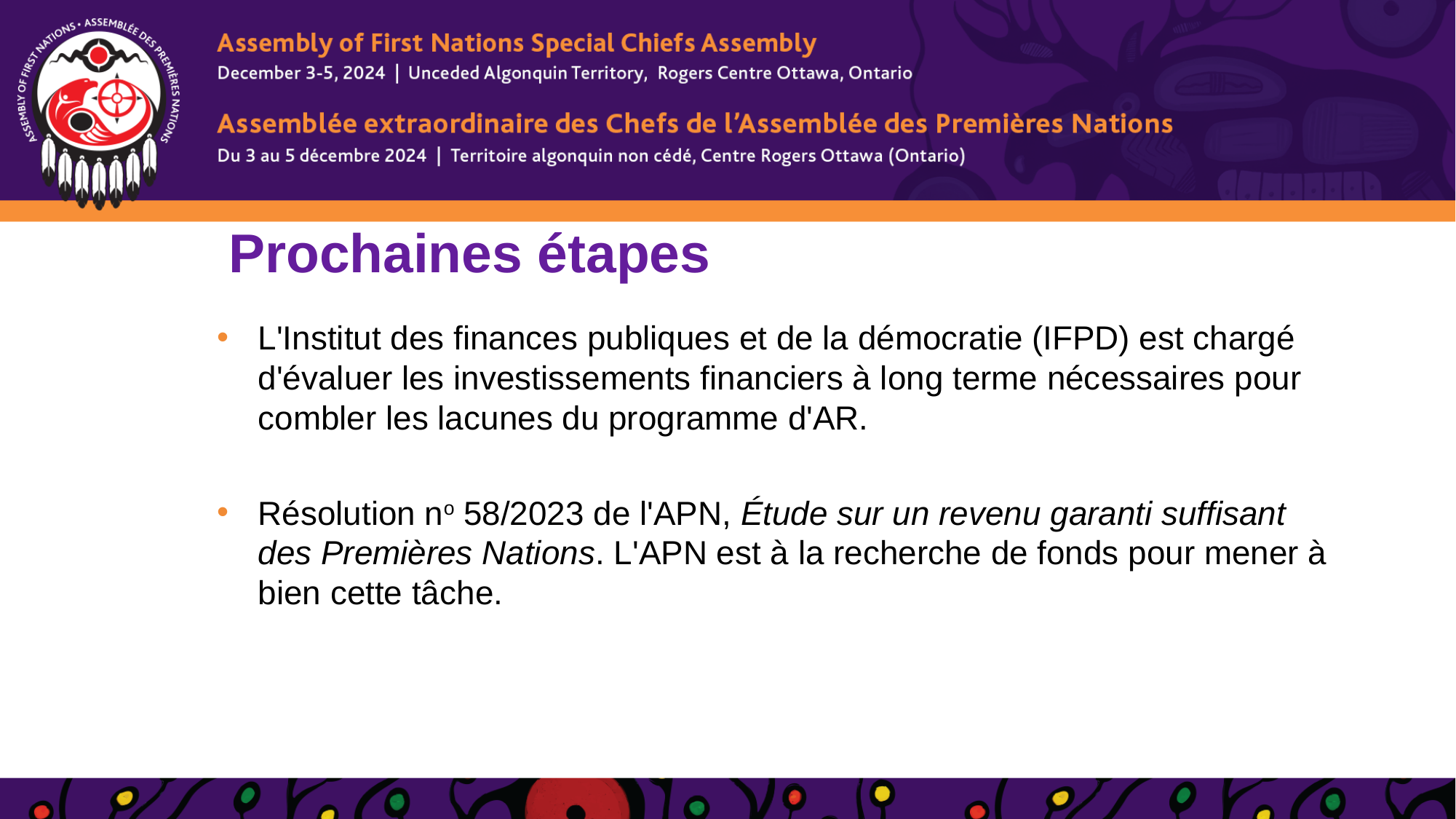

# Prochaines étapes
L'Institut des finances publiques et de la démocratie (IFPD) est chargé d'évaluer les investissements financiers à long terme nécessaires pour combler les lacunes du programme d'AR.
Résolution no 58/2023 de l'APN, Étude sur un revenu garanti suffisant des Premières Nations. L'APN est à la recherche de fonds pour mener à bien cette tâche.